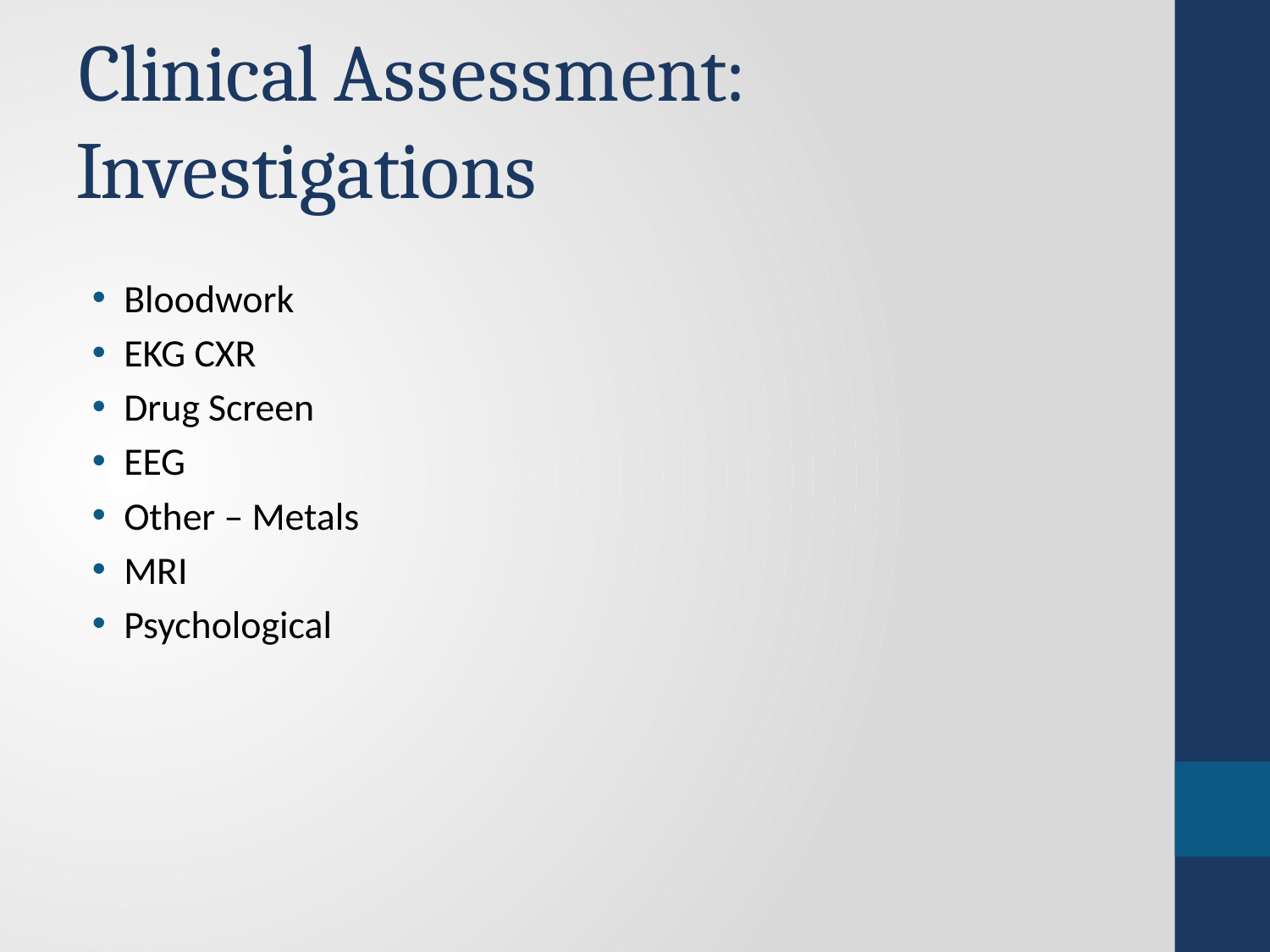

# Clinical Assessment: Investigations
Bloodwork
EKG CXR
Drug Screen
EEG
Other – Metals
MRI
Psychological